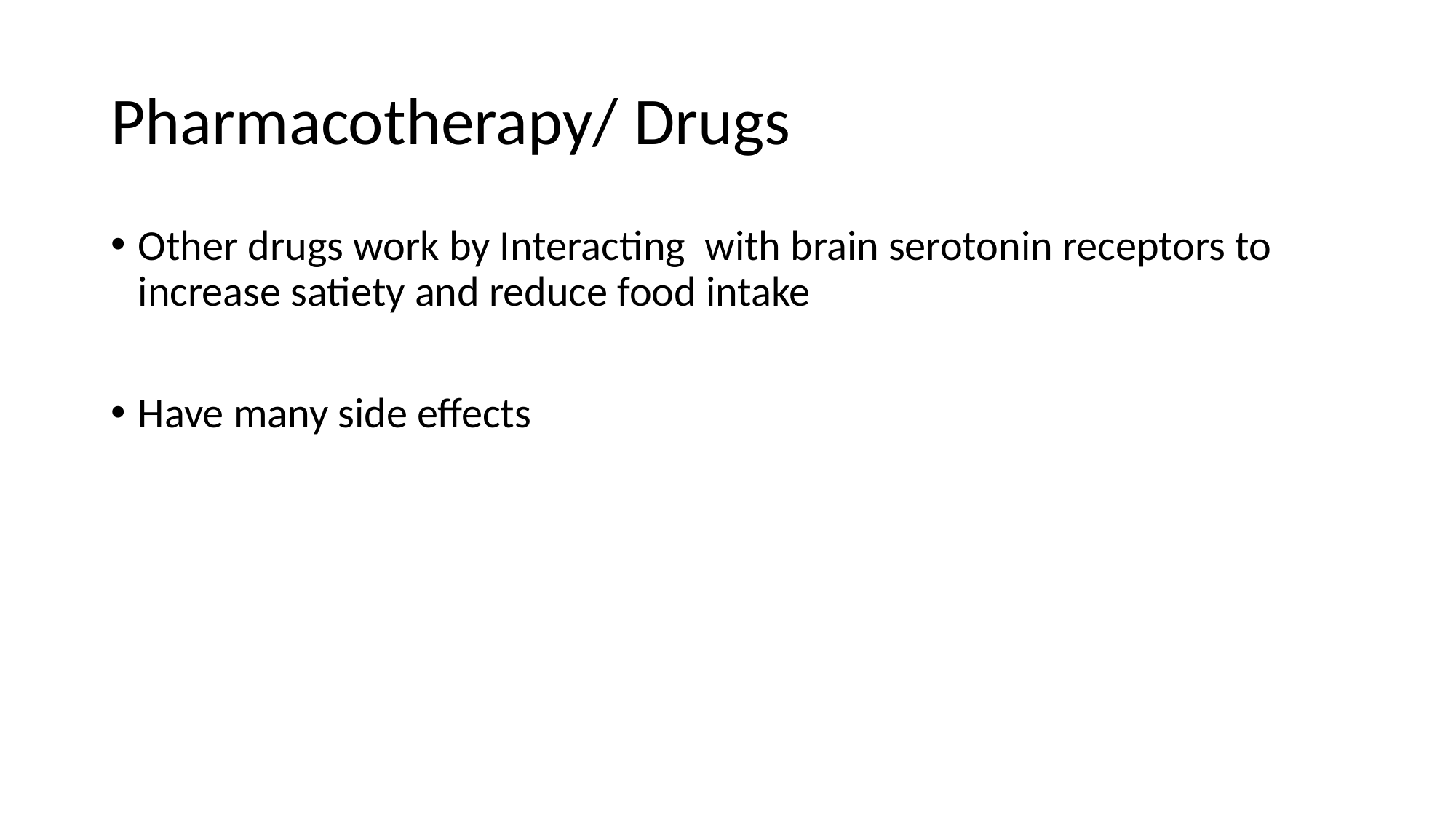

# Pharmacotherapy/ Drugs
Other drugs work by Interacting  with brain serotonin receptors to increase satiety and reduce food intake

Have many side effects